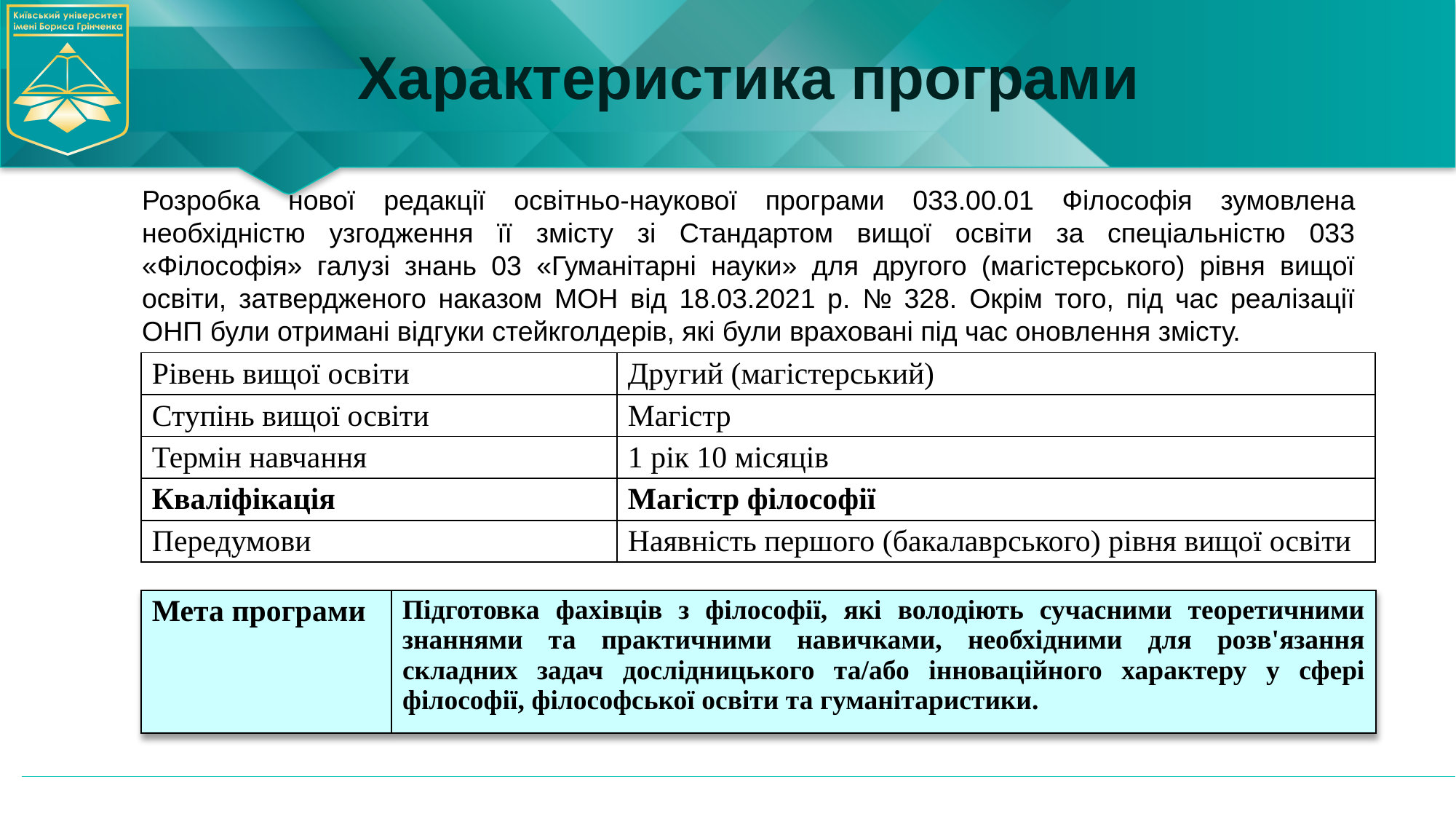

# Характеристика програми
Розробка нової редакції освітньо-наукової програми 033.00.01 Філософія зумовлена необхідністю узгодження її змісту зі Стандартом вищої освіти за спеціальністю 033 «Філософія» галузі знань 03 «Гуманітарні науки» для другого (магістерського) рівня вищої освіти, затвердженого наказом МОН від 18.03.2021 р. № 328. Окрім того, під час реалізації ОНП були отримані відгуки стейкголдерів, які були враховані під час оновлення змісту.
| Рівень вищої освіти | Другий (магістерський) |
| --- | --- |
| Ступінь вищої освіти | Магістр |
| Термін навчання | 1 рік 10 місяців |
| Кваліфікація | Магістр філософії |
| Передумови | Наявність першого (бакалаврського) рівня вищої освіти |
| Мета програми | Підготовка фахівців з філософії, які володіють сучасними теоретичними знаннями та практичними навичками, необхідними для розв'язання складних задач дослідницького та/або інноваційного характеру у сфері філософії, філософської освіти та гуманітаристики. |
| --- | --- |